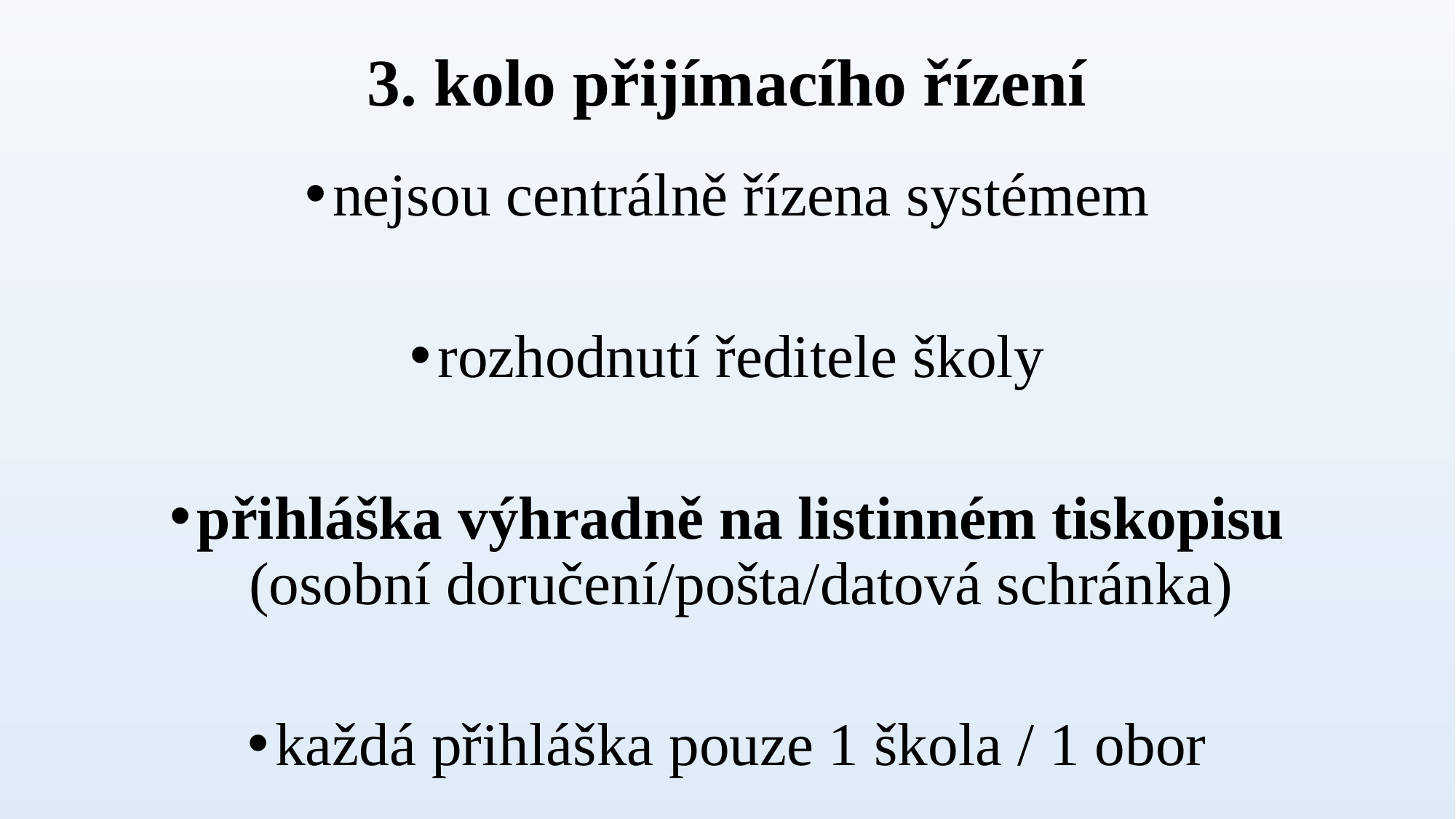

# 3. kolo přijímacího řízení
nejsou centrálně řízena systémem

rozhodnutí ředitele školy

přihláška výhradně na listinném tiskopisu (osobní doručení/pošta/datová schránka)

každá přihláška pouze 1 škola / 1 obor